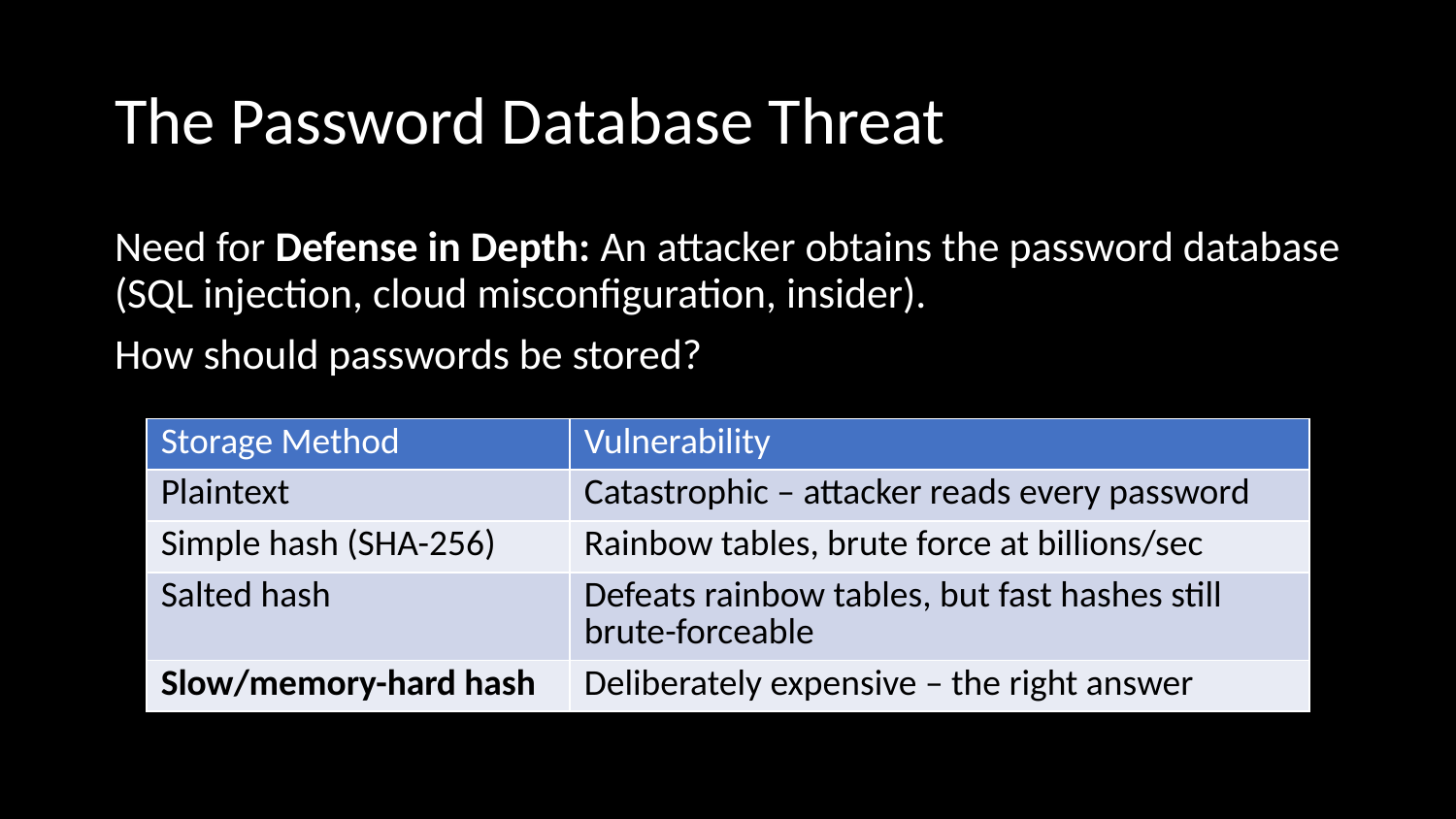

# The Password Database Threat
Need for Defense in Depth: An attacker obtains the password database (SQL injection, cloud misconfiguration, insider).
How should passwords be stored?
| Storage Method | Vulnerability |
| --- | --- |
| Plaintext | Catastrophic – attacker reads every password |
| Simple hash (SHA-256) | Rainbow tables, brute force at billions/sec |
| Salted hash | Defeats rainbow tables, but fast hashes still brute-forceable |
| Slow/memory-hard hash | Deliberately expensive – the right answer |